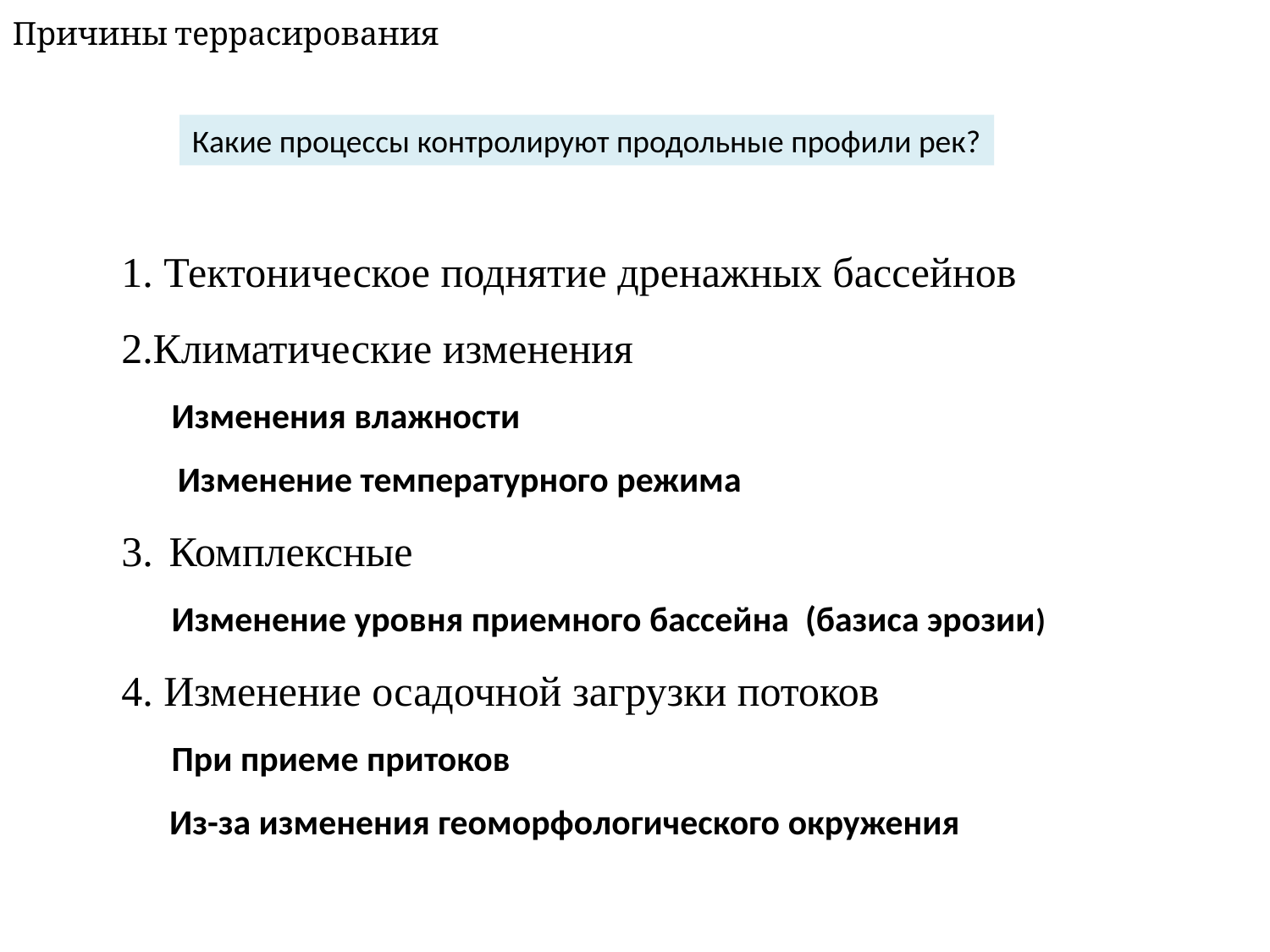

Причины террасирования
Какие процессы контролируют продольные профили рек?
1. Тектоническое поднятие дренажных бассейнов
Климатические изменения
       Изменения влажности
       Изменение температурного режима
Комплексные
       Изменение уровня приемного бассейна  (базиса эрозии)
4. Изменение осадочной загрузки потоков
       При приеме притоков
      Из-за изменения геоморфологического окружения